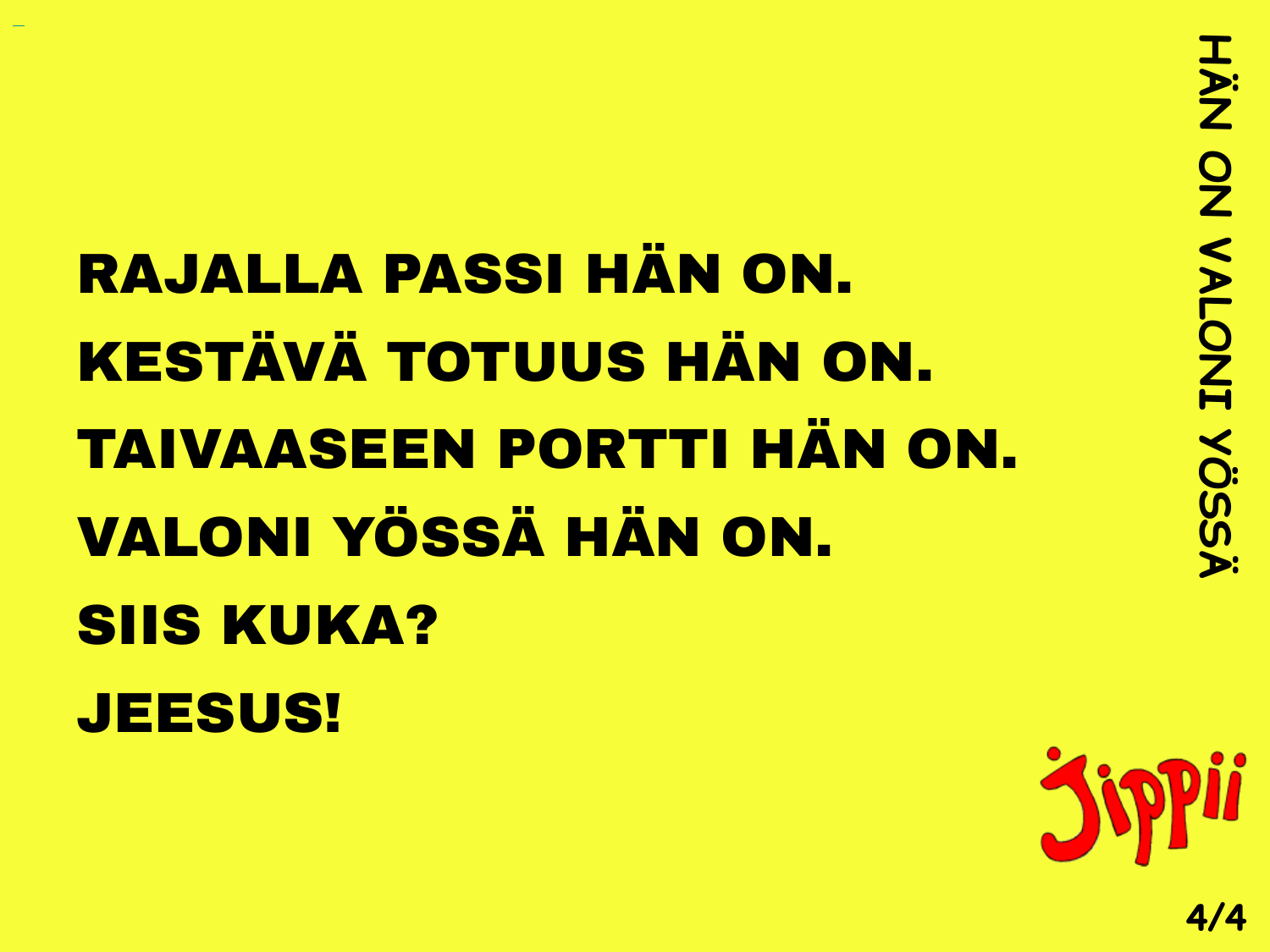

RAJALLA PASSI HÄN ON.
KESTÄVÄ TOTUUS HÄN ON.
TAIVAASEEN PORTTI HÄN ON.
VALONI YÖSSÄ HÄN ON.
SIIS KUKA?
JEESUS!
HÄN ON VALONI YÖSSÄ
4/4